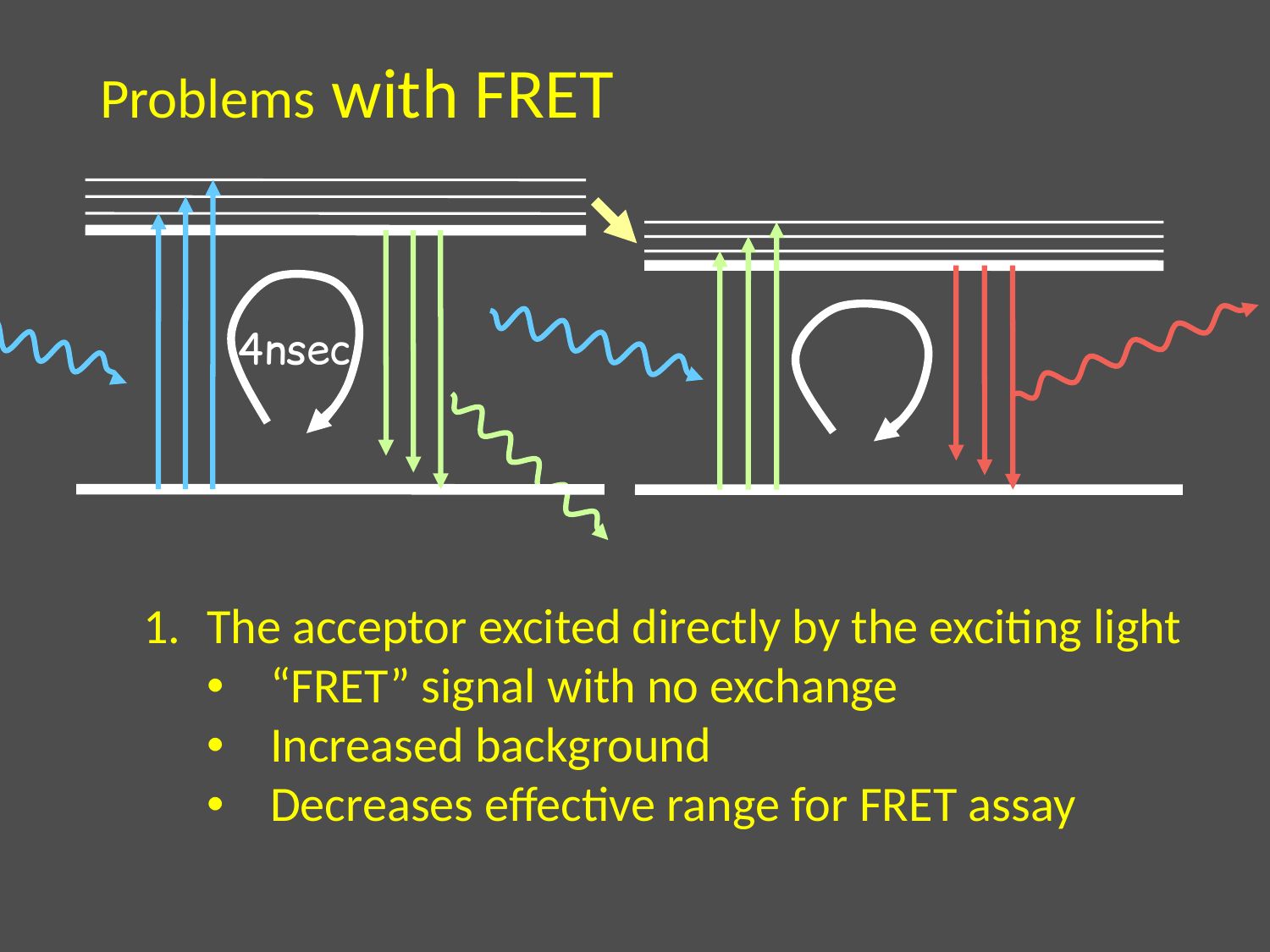

# Problems with FRET

4nsec

The acceptor excited directly by the exciting light
“FRET” signal with no exchange
Increased background
Decreases effective range for FRET assay